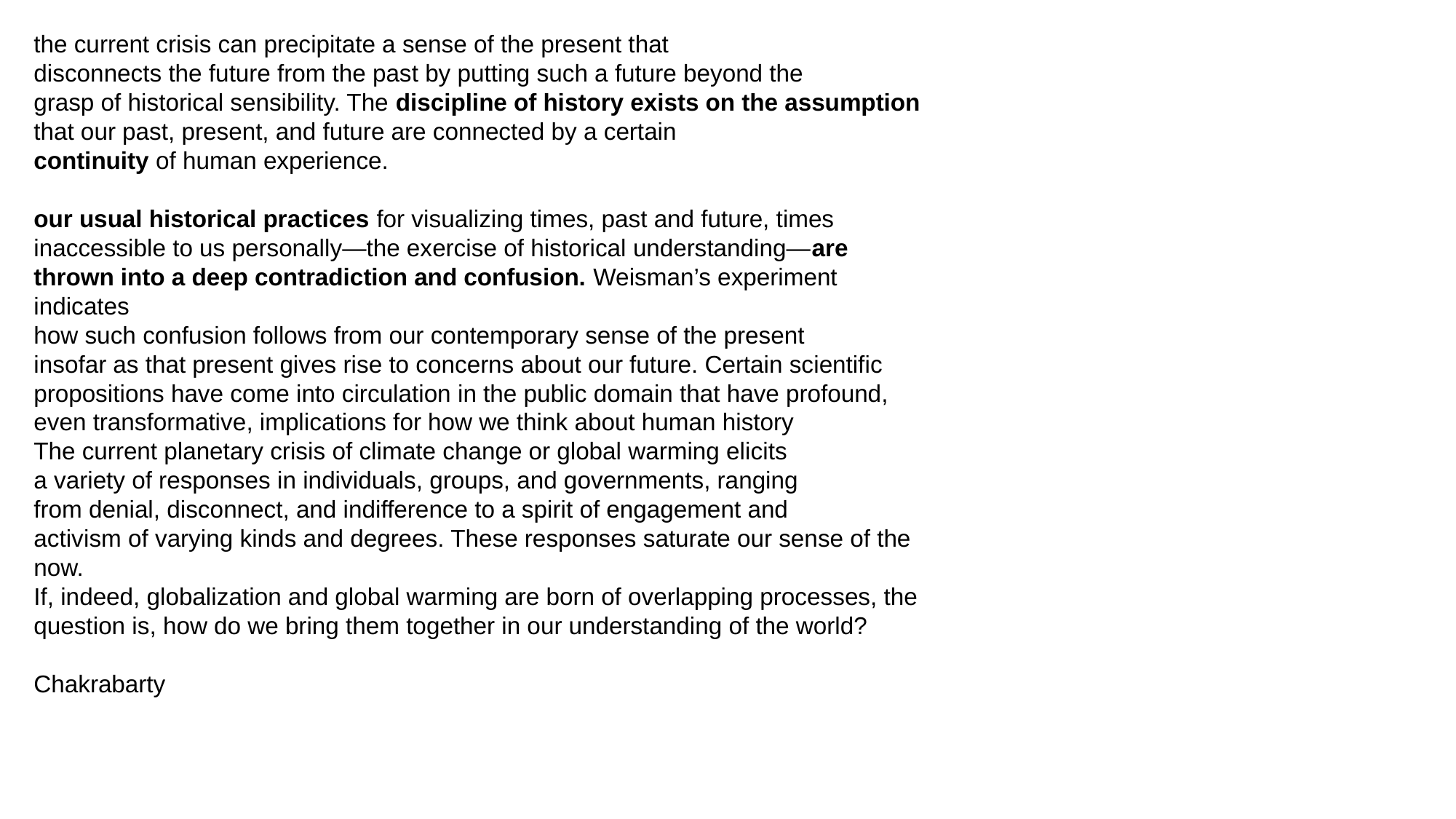

the current crisis can precipitate a sense of the present that
disconnects the future from the past by putting such a future beyond the
grasp of historical sensibility. The discipline of history exists on the assumption
that our past, present, and future are connected by a certain
continuity of human experience.

our usual historical practices for visualizing times, past and future, times inaccessible to us personally—the exercise of historical understanding—are thrown into a deep contradiction and confusion. Weisman’s experiment indicates
how such confusion follows from our contemporary sense of the present
insofar as that present gives rise to concerns about our future. Certain scientific
propositions have come into circulation in the public domain that have profound, even transformative, implications for how we think about human history
The current planetary crisis of climate change or global warming elicits
a variety of responses in individuals, groups, and governments, ranging
from denial, disconnect, and indifference to a spirit of engagement and
activism of varying kinds and degrees. These responses saturate our sense of the now.
If, indeed, globalization and global warming are born of overlapping processes, the question is, how do we bring them together in our understanding of the world?

Chakrabarty